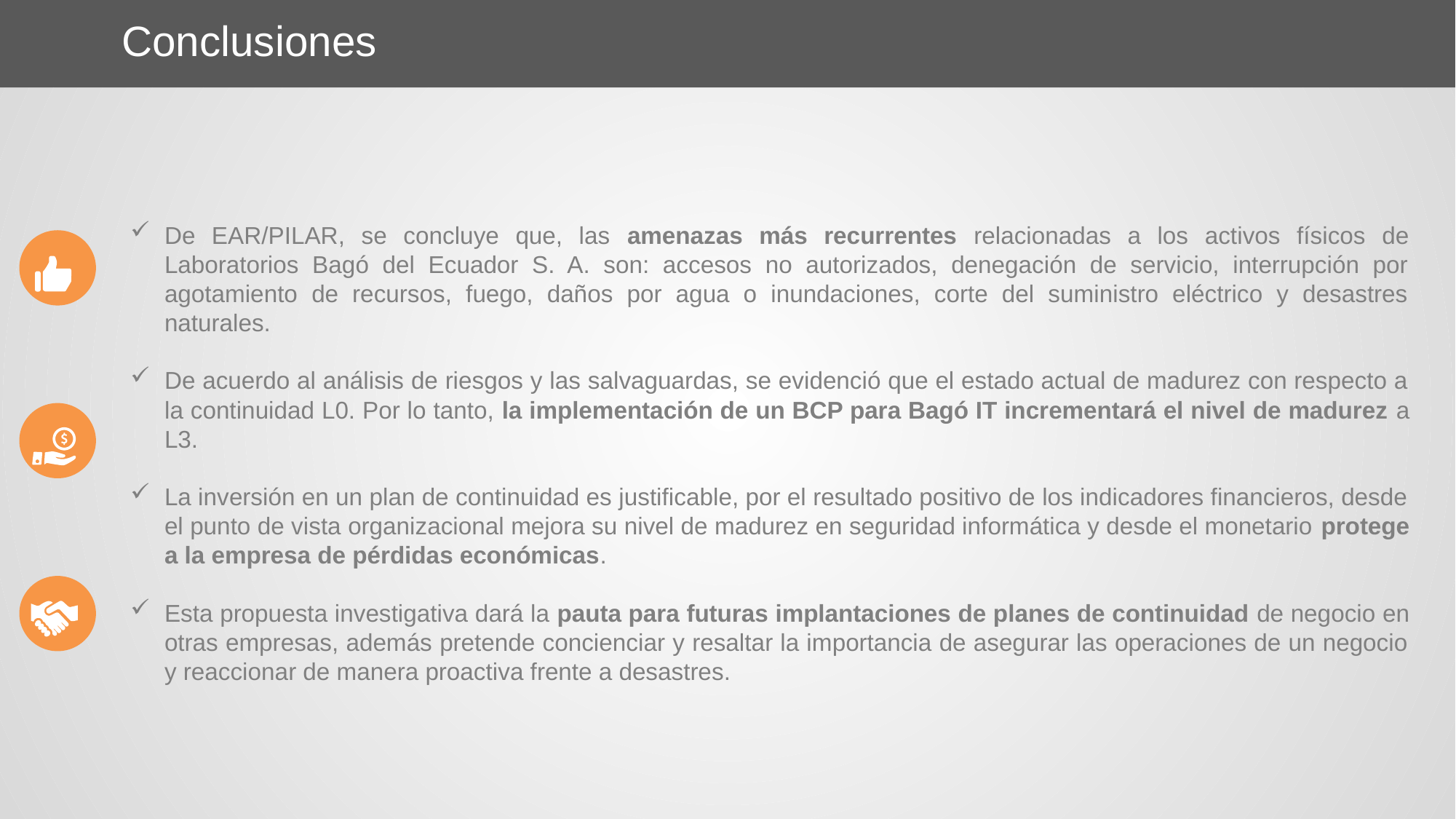

Conclusiones
De EAR/PILAR, se concluye que, las amenazas más recurrentes relacionadas a los activos físicos de Laboratorios Bagó del Ecuador S. A. son: accesos no autorizados, denegación de servicio, interrupción por agotamiento de recursos, fuego, daños por agua o inundaciones, corte del suministro eléctrico y desastres naturales.

De acuerdo al análisis de riesgos y las salvaguardas, se evidenció que el estado actual de madurez con respecto a la continuidad L0. Por lo tanto, la implementación de un BCP para Bagó IT incrementará el nivel de madurez a L3.

La inversión en un plan de continuidad es justificable, por el resultado positivo de los indicadores financieros, desde el punto de vista organizacional mejora su nivel de madurez en seguridad informática y desde el monetario protege a la empresa de pérdidas económicas.

Esta propuesta investigativa dará la pauta para futuras implantaciones de planes de continuidad de negocio en otras empresas, además pretende concienciar y resaltar la importancia de asegurar las operaciones de un negocio y reaccionar de manera proactiva frente a desastres.